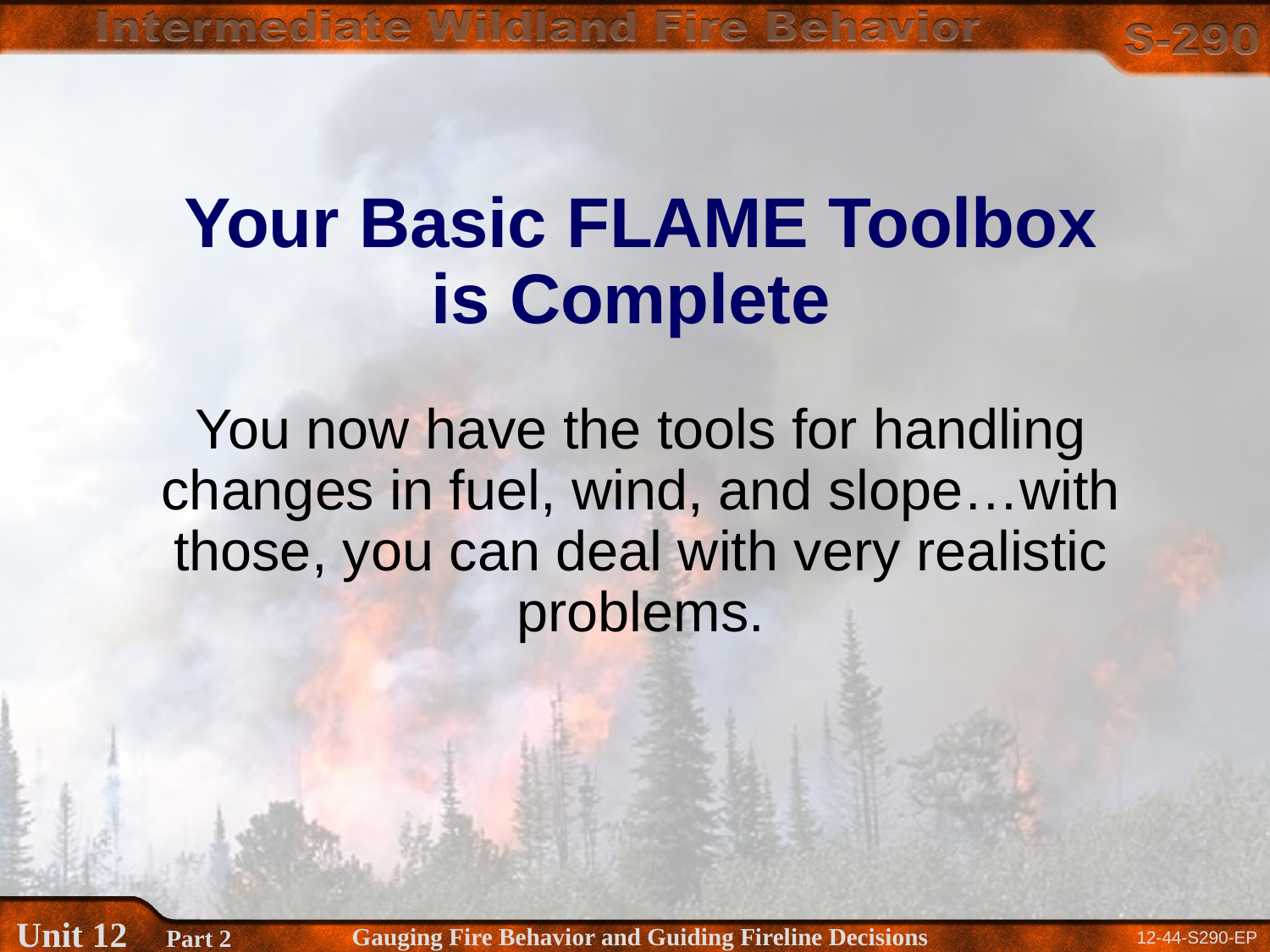

# Your Basic FLAME Toolbox is Complete You now have the tools for handling changes in fuel, wind, and slope…with those, you can deal with very realistic problems.